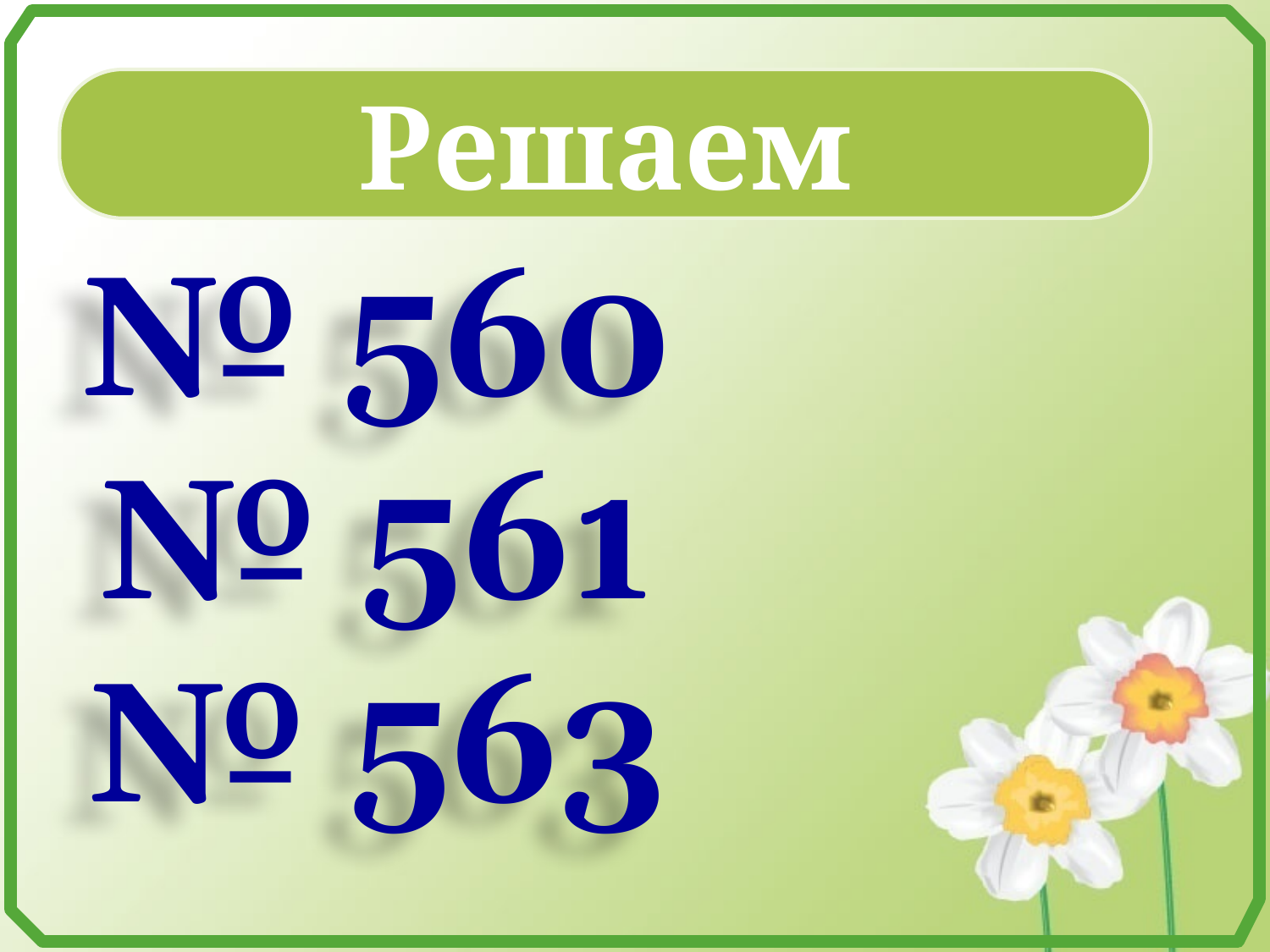

Решаем
№ 560
№ 561
№ 563